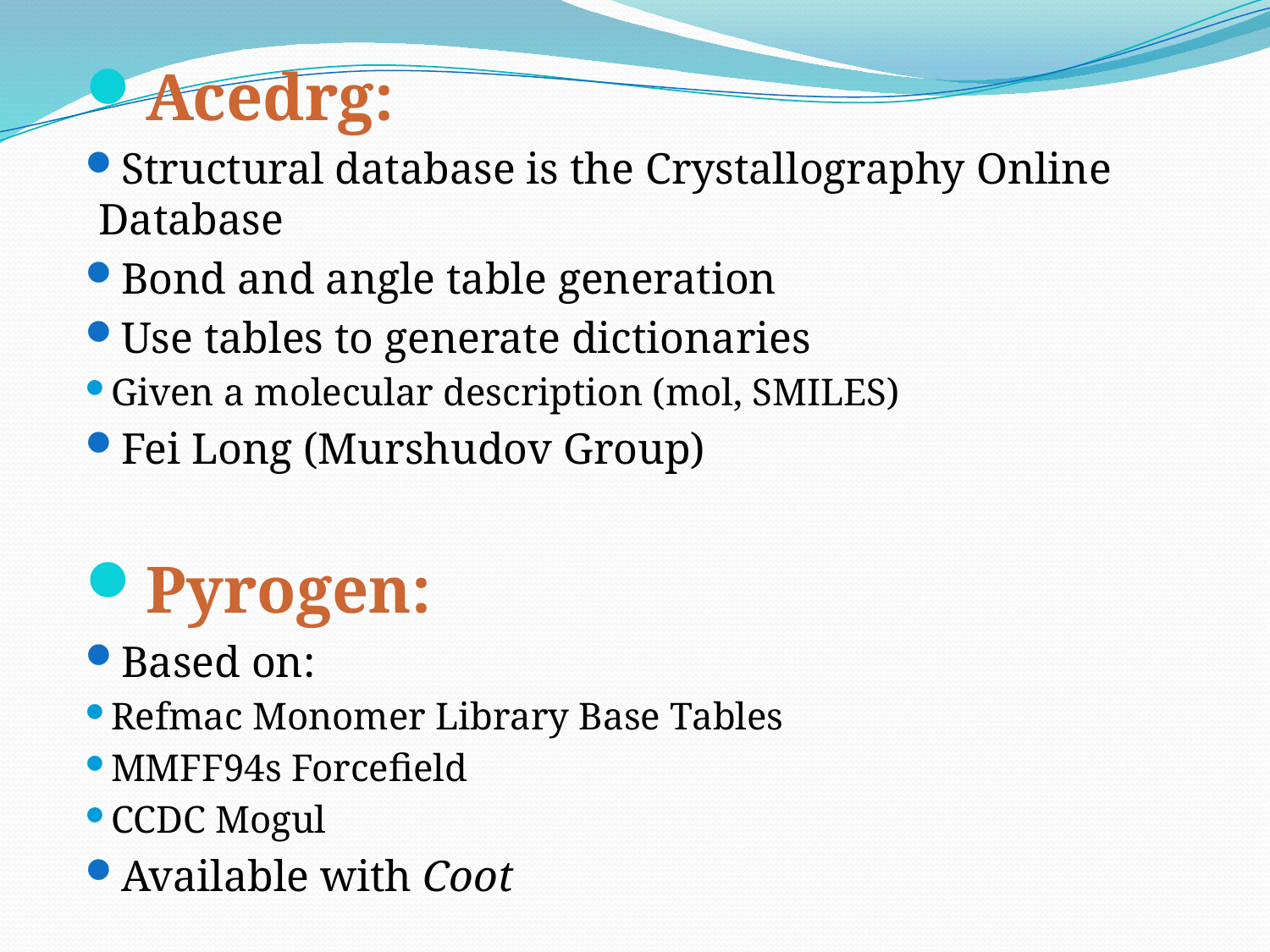

Acedrg:
Structural database is the Crystallography Online Database
Bond and angle table generation
Use tables to generate dictionaries
Given a molecular description (mol, SMILES)
Fei Long (Murshudov Group)

Pyrogen:
Based on:
Refmac Monomer Library Base Tables
MMFF94s Forcefield
CCDC Mogul
Available with Coot